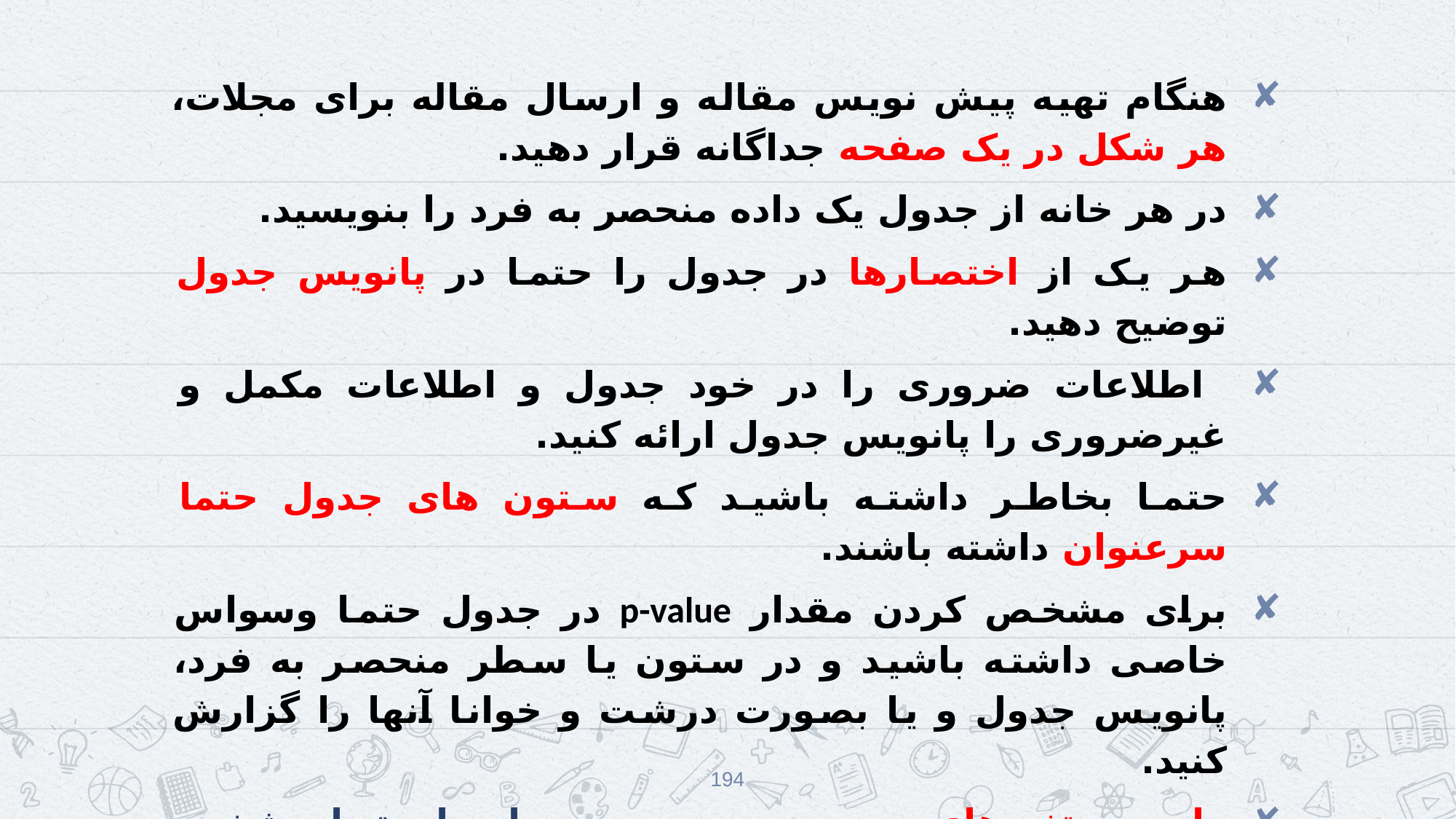

هنگام تهیه پیش نویس مقاله و ارسال مقاله برای مجلات، هر شکل در یک صفحه جداگانه قرار دهید.
در هر خانه از جدول یک داده منحصر به فرد را بنویسید.
هر یک از اختصارها در جدول را حتما در پانویس جدول توضیح دهید.
 اطلاعات ضروری را در خود جدول و اطلاعات مکمل و غیرضروری را پانویس جدول ارائه کنید.
حتما بخاطر داشته باشید که ستون های جدول حتما سرعنوان داشته باشند.
برای مشخص کردن مقدار p-value در جدول حتما وسواس خاصی داشته باشید و در ستون یا سطر منحصر به فرد، پانویس جدول و یا بصورت درشت و خوانا آنها را گزارش کنید.
واحد  متغیرهای مورد بررسی در جدول را حتما مشخص نمایید.
نوع و اندازه قلم  خوانا باشد. فضای کافی بین ستون و سطرها وجود داشته باشد.
194